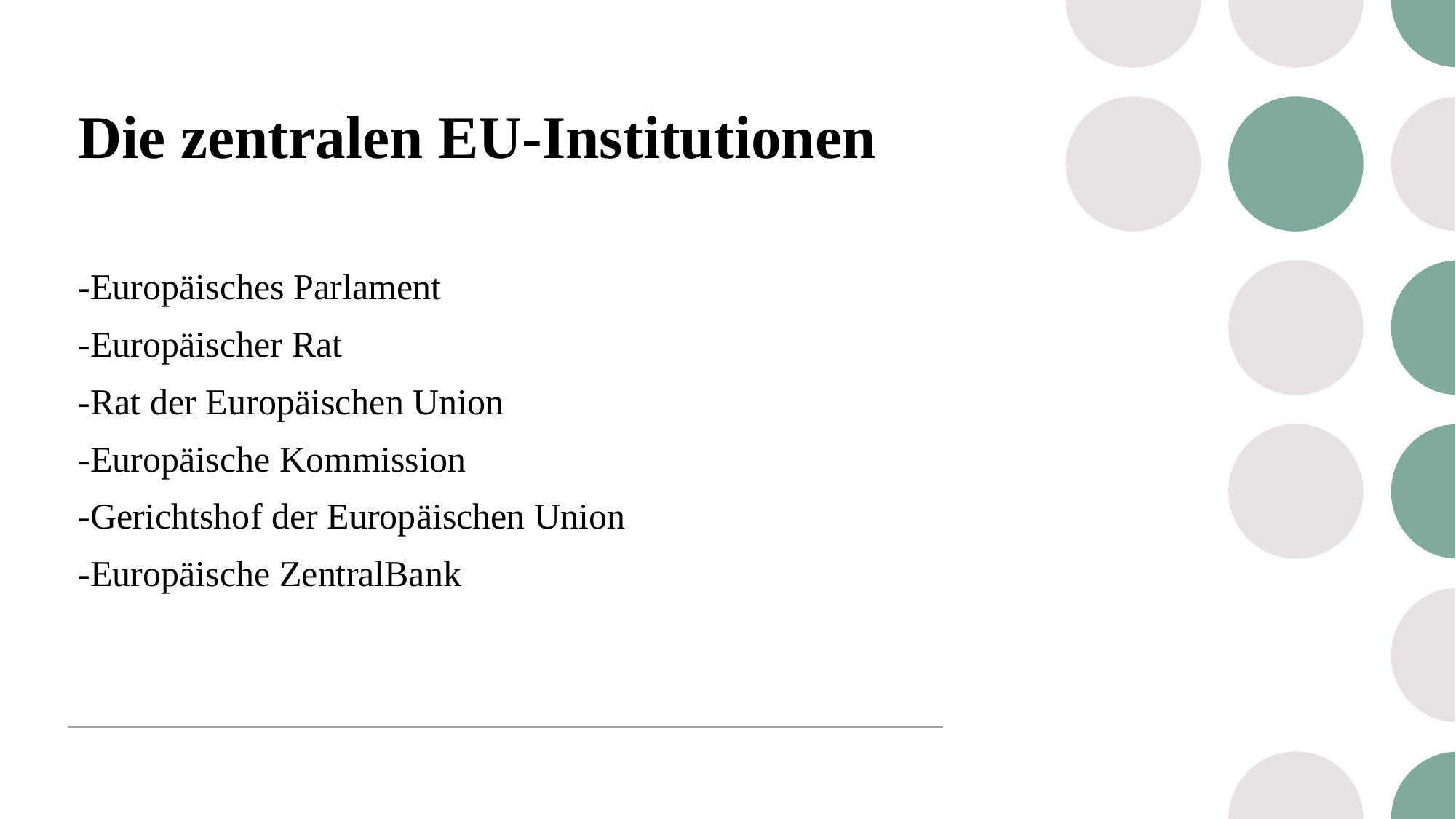

# Die zentralen EU-Institutionen
-Europäisches Parlament
-Europäischer Rat
-Rat der Europäischen Union
-Europäische Kommission
-Gerichtshof der Europäischen Union
-Europäische ZentralBank